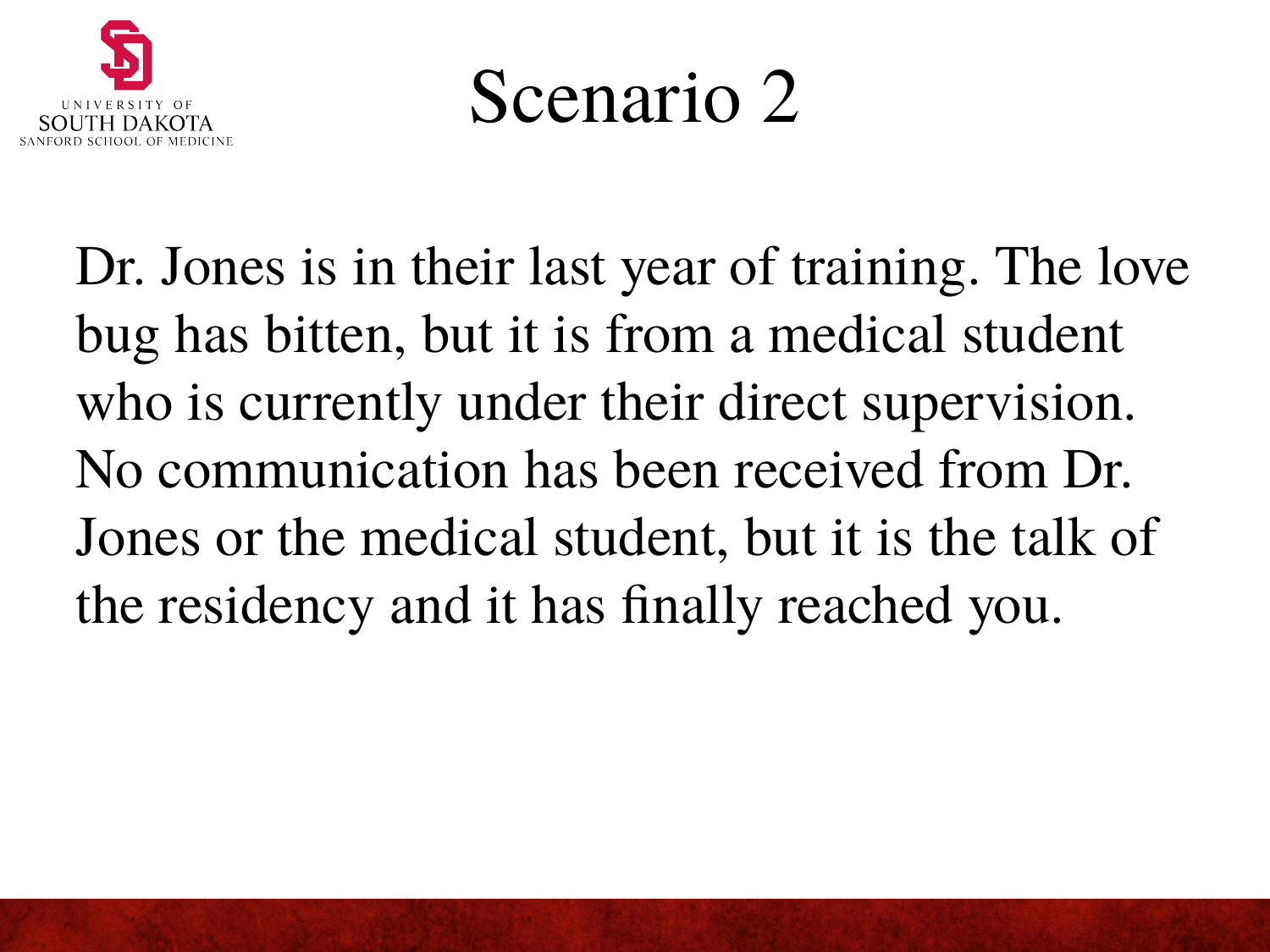

# Scenario 2
Dr. Jones is in their last year of training. The love bug has bitten, but it is from a medical student who is currently under their direct supervision. No communication has been received from Dr. Jones or the medical student, but it is the talk of the residency and it has finally reached you.